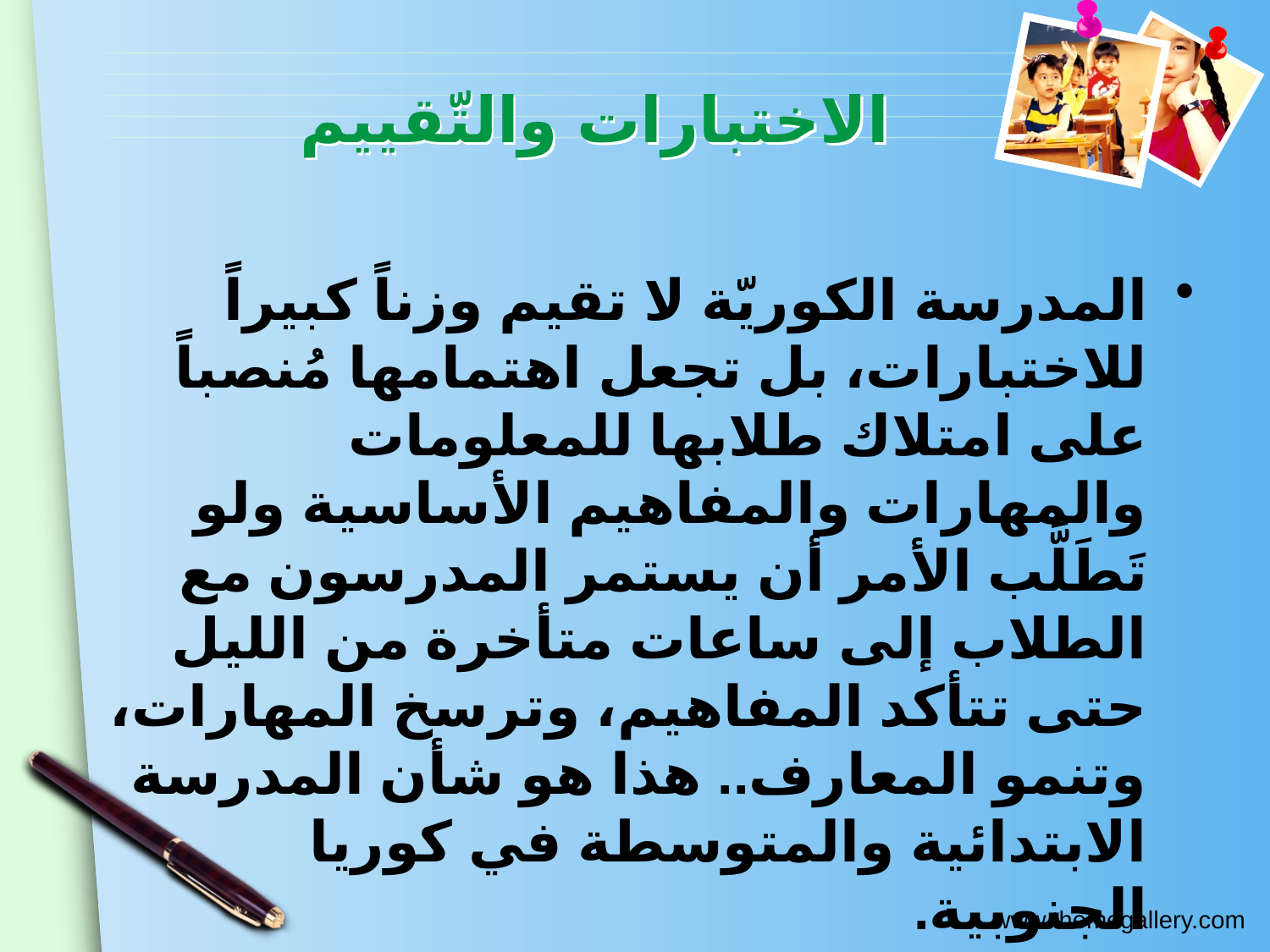

# الاختبارات والتّقييم
المدرسة الكوريّة لا تقيم وزناً كبيراً للاختبارات، بل تجعل اهتمامها مُنصباً على امتلاك طلابها للمعلومات والمهارات والمفاهيم الأساسية ولو تَطَلَّب الأمر أن يستمر المدرسون مع الطلاب إلى ساعات متأخرة من الليل حتى تتأكد المفاهيم، وترسخ المهارات، وتنمو المعارف.. هذا هو شأن المدرسة الابتدائية والمتوسطة في كوريا الجنوبية.